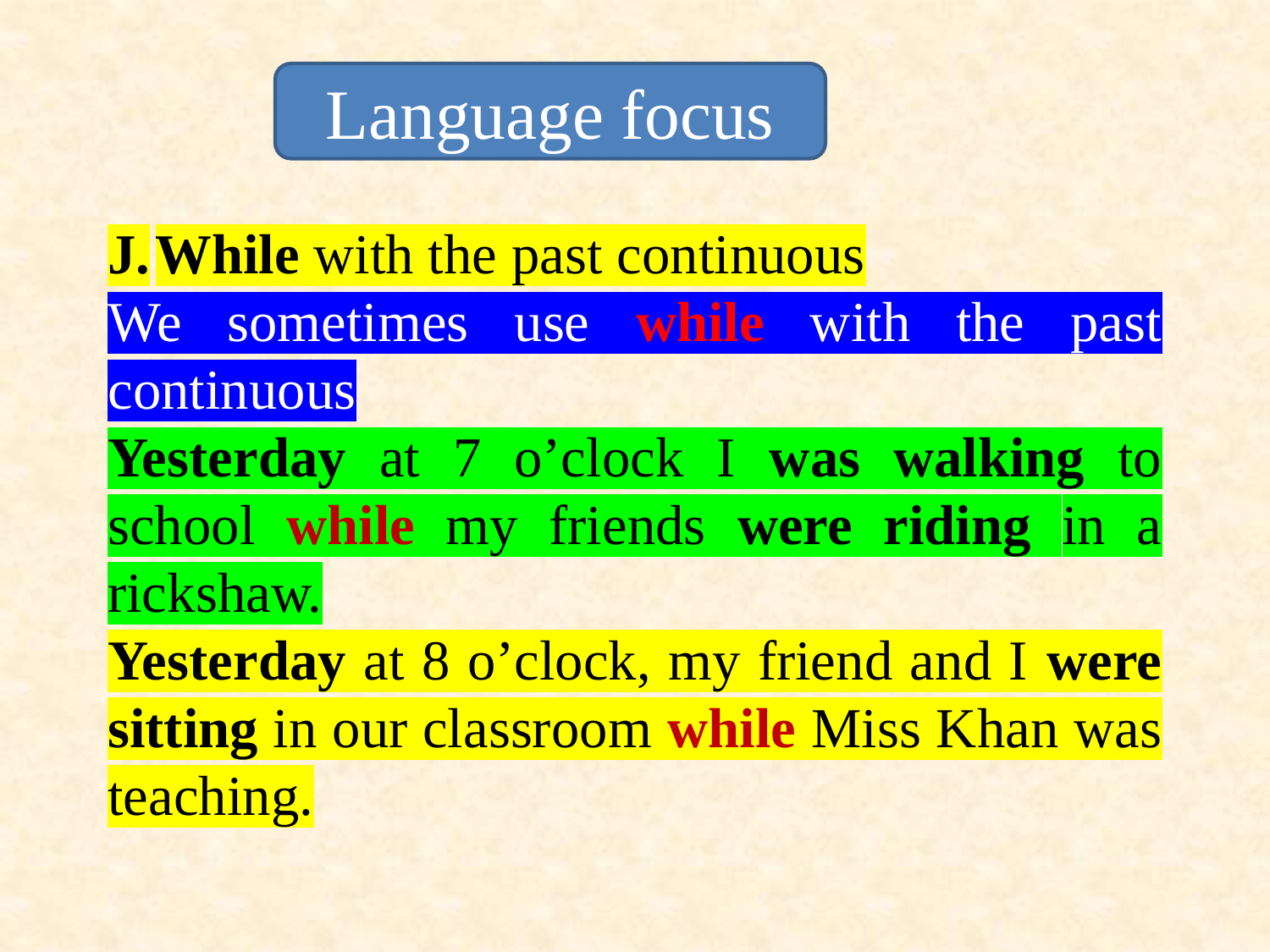

Language focus
While with the past continuous
We sometimes use while with the past continuous
Yesterday at 7 o’clock I was walking to school while my friends were riding in a rickshaw.
Yesterday at 8 o’clock, my friend and I were sitting in our classroom while Miss Khan was teaching.